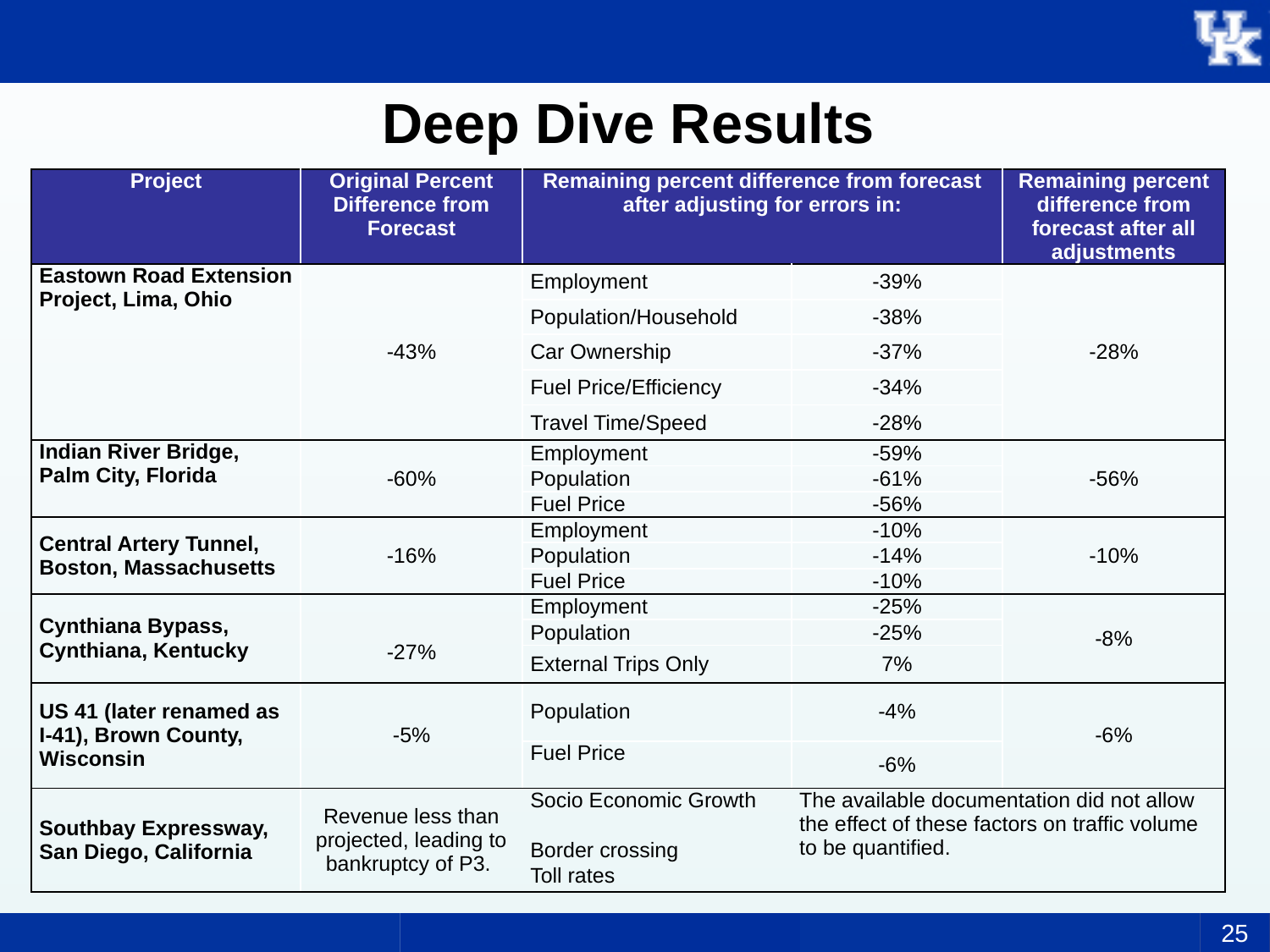

# Deep Dive Results
| Project | Original Percent Difference from Forecast | Remaining percent difference from forecast after adjusting for errors in: |  | Remaining percent difference from forecast after all adjustments |
| --- | --- | --- | --- | --- |
| Eastown Road Extension Project, Lima, Ohio | -43% | Employment | -39% | -28% |
|  |  | Population/Household | -38% |  |
|  |  | Car Ownership | -37% |  |
|  |  | Fuel Price/Efficiency | -34% |  |
|  |  | Travel Time/Speed | -28% |  |
| Indian River Bridge, Palm City, Florida | -60% | Employment | -59% | -56% |
|  |  | Population | -61% |  |
|  |  | Fuel Price | -56% |  |
| Central Artery Tunnel, Boston, Massachusetts | -16% | Employment | -10% | -10% |
|  |  | Population | -14% |  |
|  |  | Fuel Price | -10% |  |
| Cynthiana Bypass, Cynthiana, Kentucky | -27% | Employment | -25% | -8% |
|  |  | Population | -25% |  |
|  |  | External Trips Only | 7% |  |
| US 41 (later renamed as I-41), Brown County, Wisconsin | -5% | Population | -4% | -6% |
|  |  | Fuel Price | -6% |  |
| Southbay Expressway, San Diego, California | Revenue less than projected, leading to bankruptcy of P3. | Socio Economic Growth | The available documentation did not allow the effect of these factors on traffic volume to be quantified. |  |
|  |  | Border crossing |  |  |
|  |  | Toll rates |  |  |
25